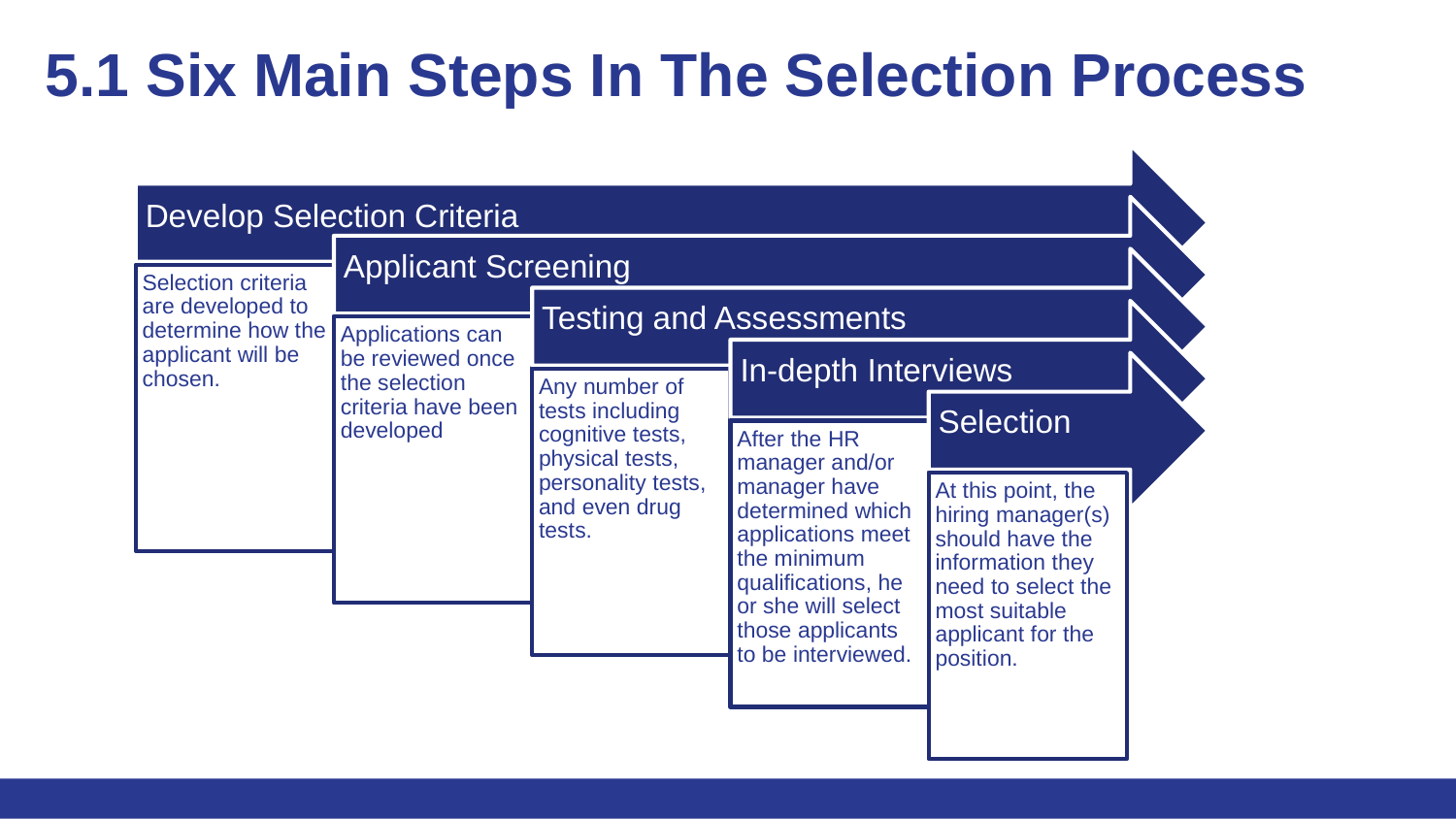

# 5.1 Six Main Steps In The Selection Process

Develop Selection Criteria

Selection criteria are developed to determine how the applicant will be chosen.
Applicant Screening
Applications can be reviewed once the selection criteria have been developed
Testing and Assessments
Any number of tests including cognitive tests, physical tests, personality tests, and even drug tests.
In-depth Interviews
After the HR manager and/or manager have determined which applications meet the minimum qualifications, he or she will select those applicants to be interviewed.
Selection
At this point, the hiring manager(s) should have the information they need to select the most suitable applicant for the position.